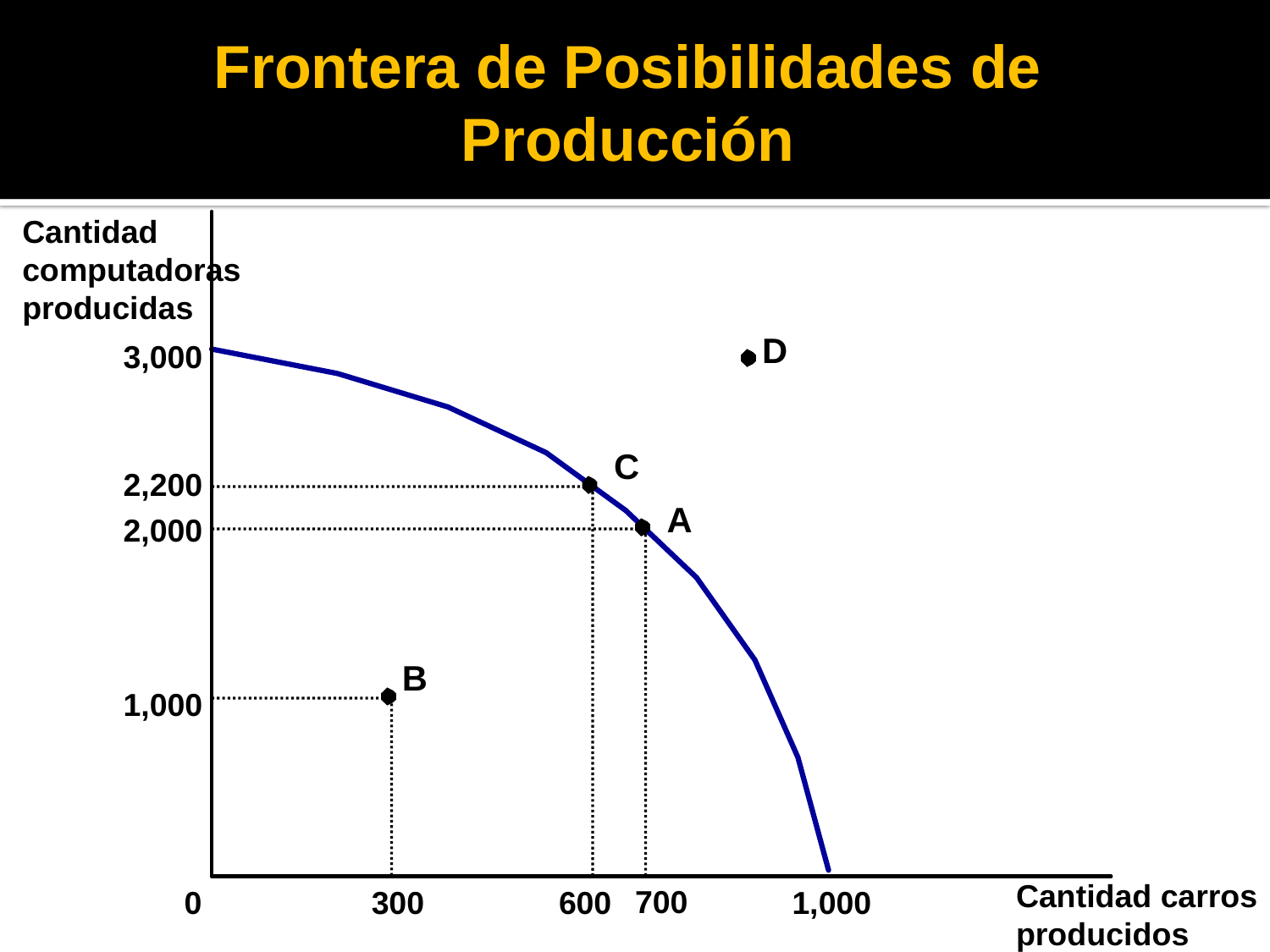

# Frontera de Posibilidades de Producción
Cantidad
computadoras
producidas

0
D

3,000

C

2,200

600
A

2,000

700
B

1,000

300
Cantidad carros producidos
1,000